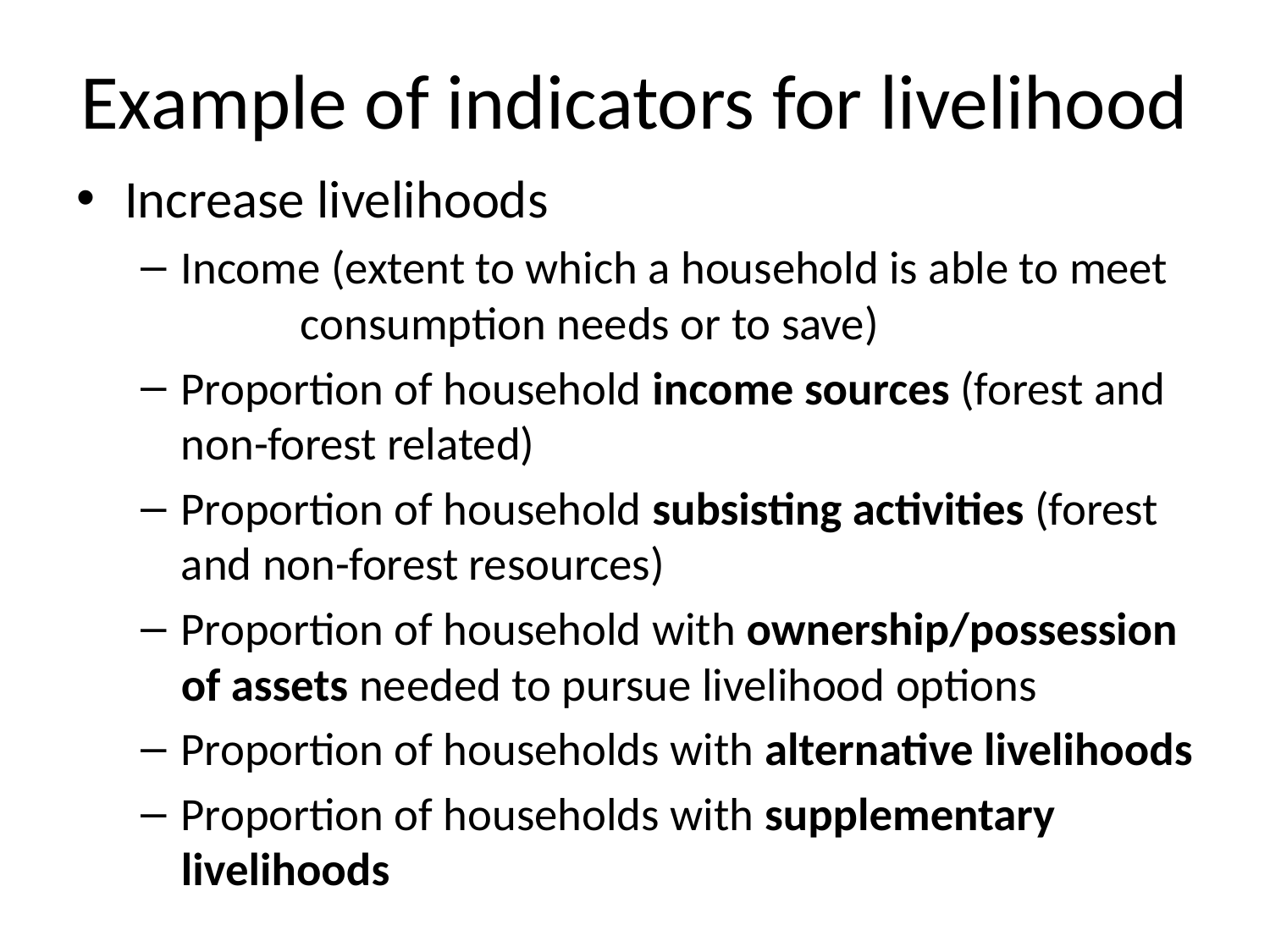

# Example of indicators for livelihood
Increase livelihoods
Income (extent to which a household is able to meet 	consumption needs or to save)
Proportion of household income sources (forest and non-forest related)
Proportion of household subsisting activities (forest and non-forest resources)
Proportion of household with ownership/possession of assets needed to pursue livelihood options
Proportion of households with alternative livelihoods
Proportion of households with supplementary livelihoods